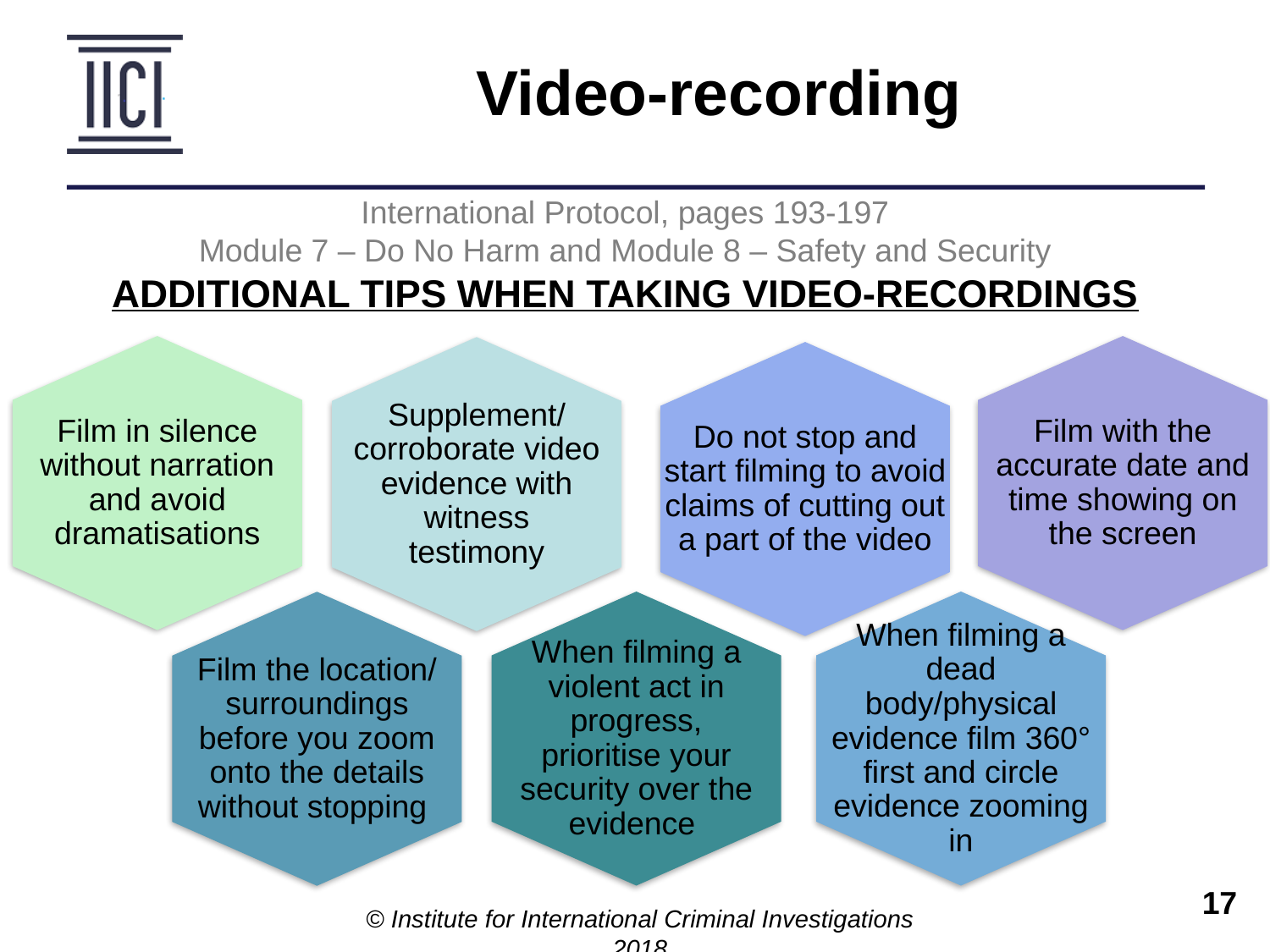

Video-recording
International Protocol, pages 193-197
Module 7 – Do No Harm and Module 8 – Safety and Security
ADDITIONAL TIPS WHEN TAKING VIDEO-RECORDINGS

Film in silence without narration and avoid dramatisations
Film with the accurate date and time showing on the screen
Supplement/ corroborate video evidence with witness testimony
Do not stop and start filming to avoid claims of cutting out a part of the video
When filming a violent act in progress, prioritise your security over the evidence
When filming a dead body/physical evidence film 360° first and circle evidence zooming in
Film the location/ surroundings before you zoom onto the details without stopping

© Institute for International Criminal Investigations 2018
 	17